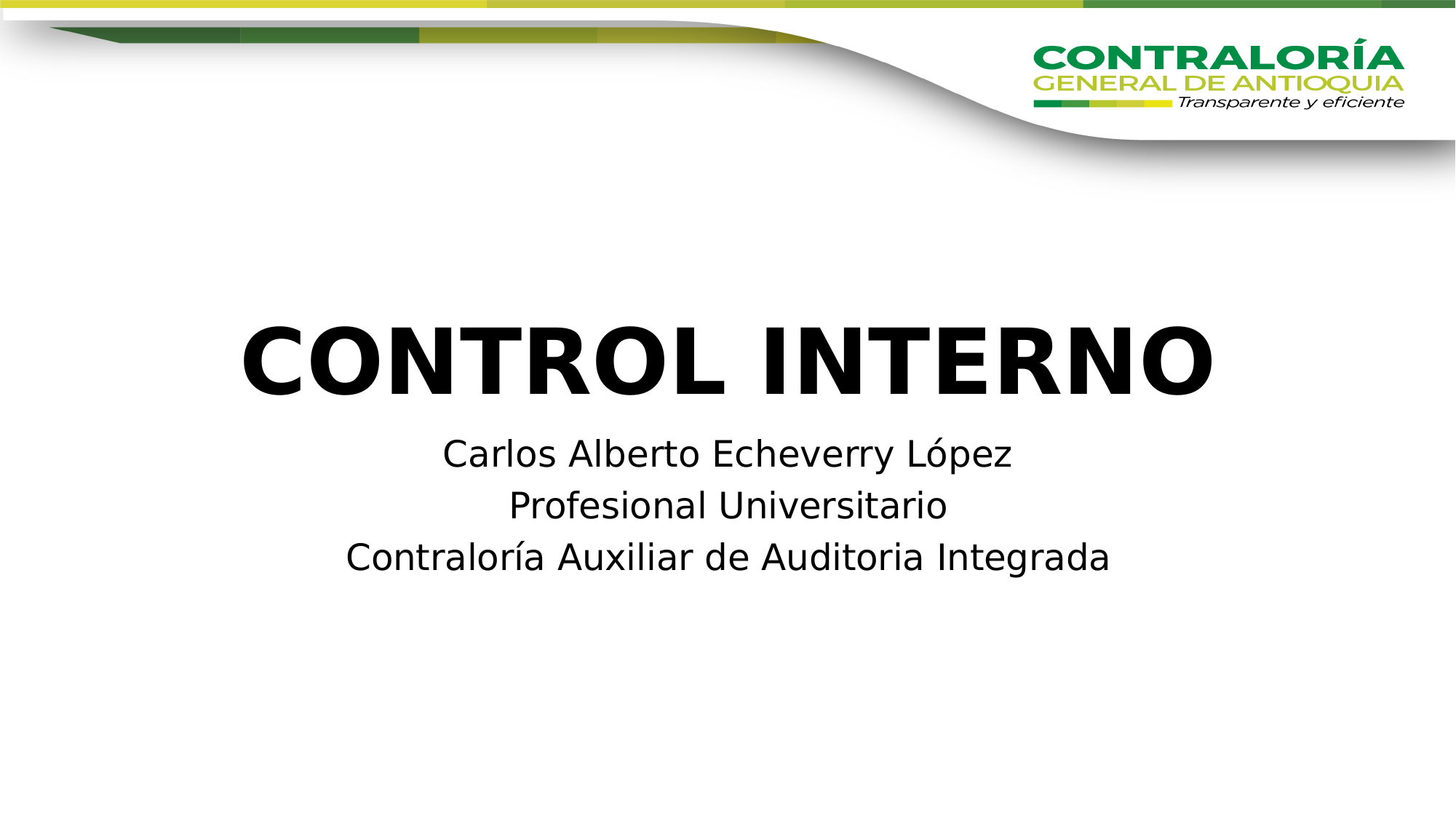

# CONTROL INTERNO
Carlos Alberto Echeverry López
Profesional Universitario
Contraloría Auxiliar de Auditoria Integrada